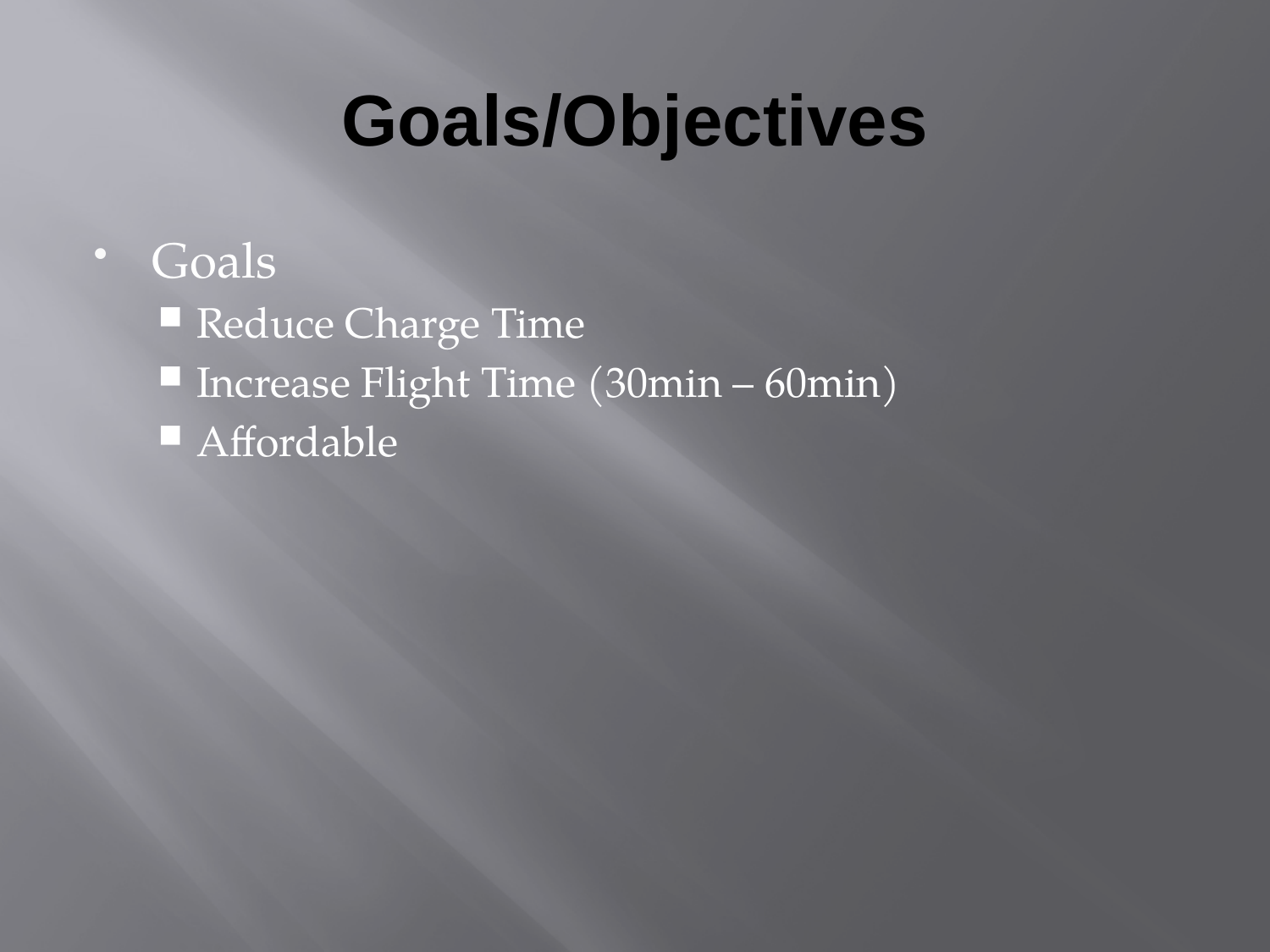

# Goals/Objectives
Goals
Reduce Charge Time
Increase Flight Time (30min – 60min)
Affordable